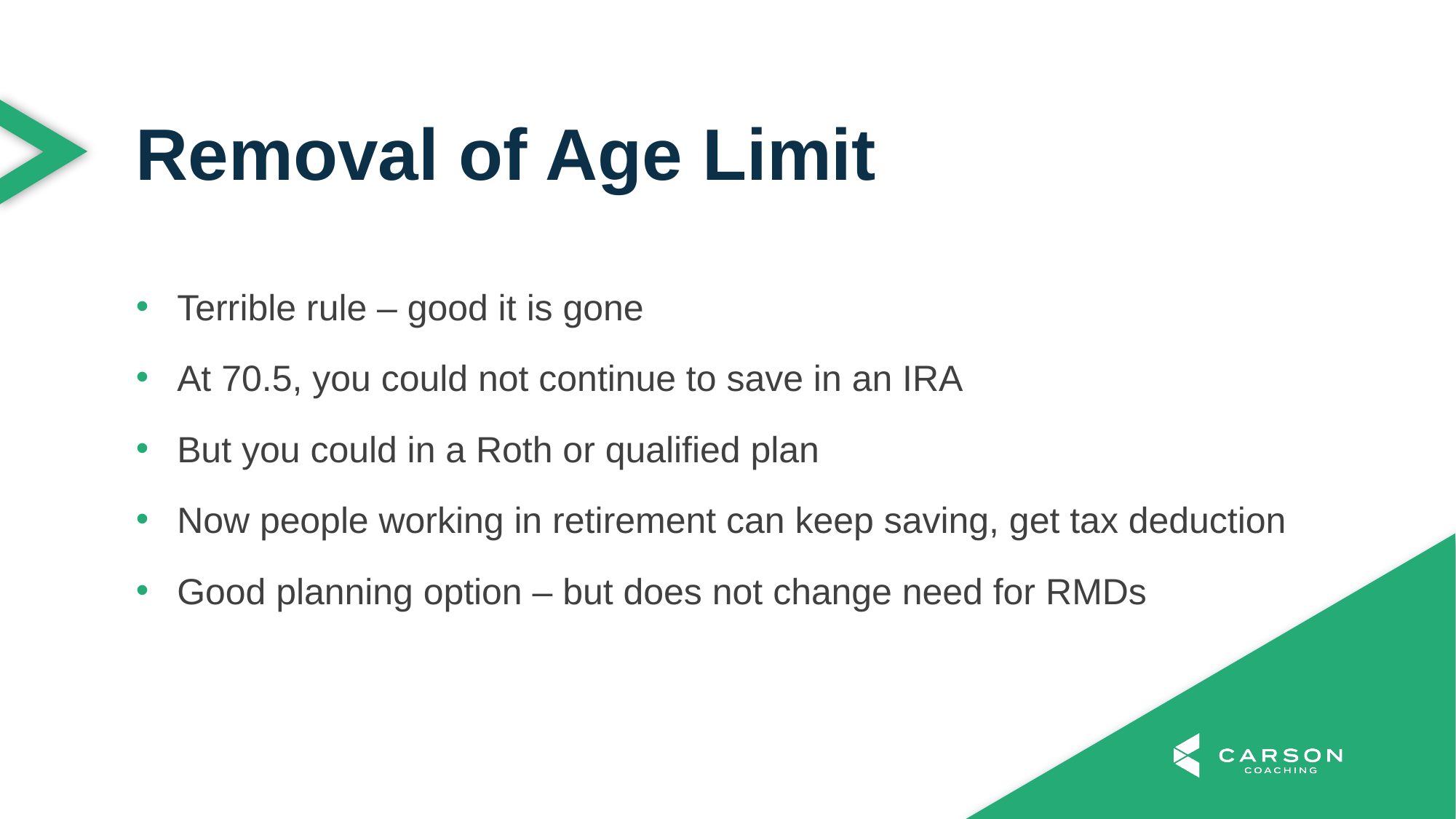

Removal of Age Limit
Terrible rule – good it is gone
At 70.5, you could not continue to save in an IRA
But you could in a Roth or qualified plan
Now people working in retirement can keep saving, get tax deduction
Good planning option – but does not change need for RMDs